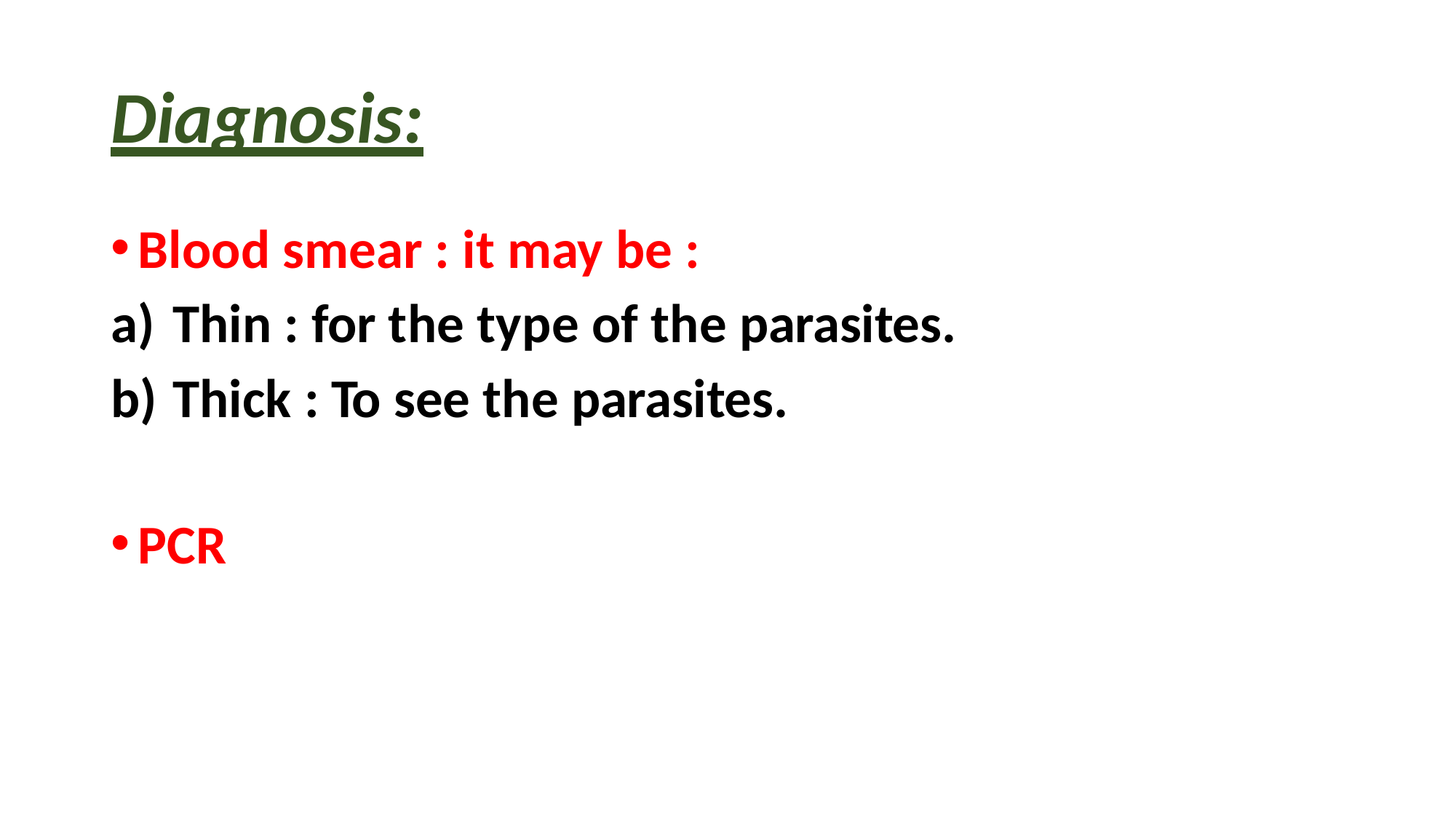

# Diagnosis:
Blood smear : it may be :
Thin : for the type of the parasites.
Thick : To see the parasites.

PCR